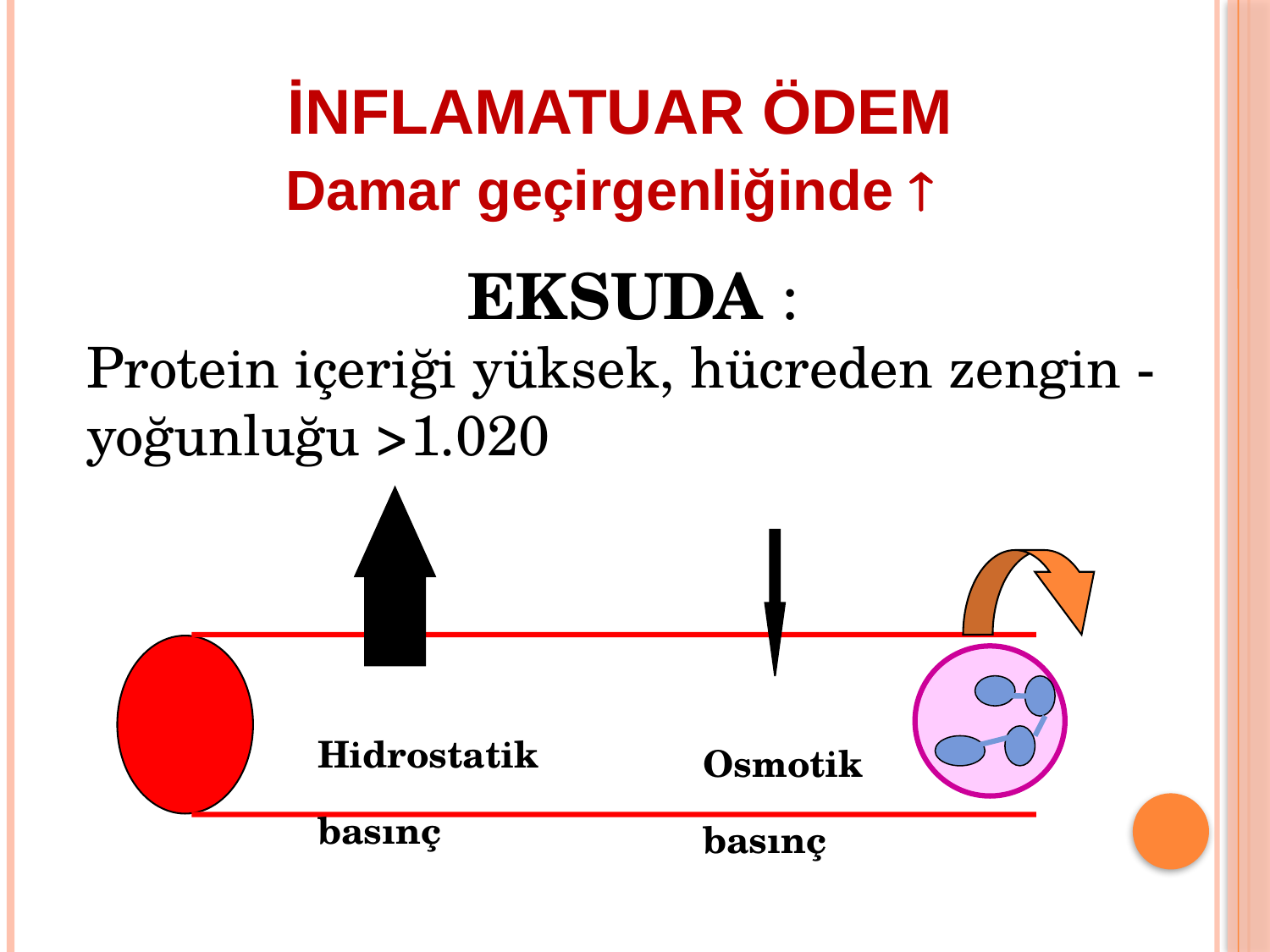

# İNFLAMATUAR ÖDEM
Damar geçirgenliğinde ↑
			EKSUDA :
Protein içeriği yüksek, hücreden zengin - yoğunluğu >1.020

Osmotik
basınç

Hidrostatik
basınç